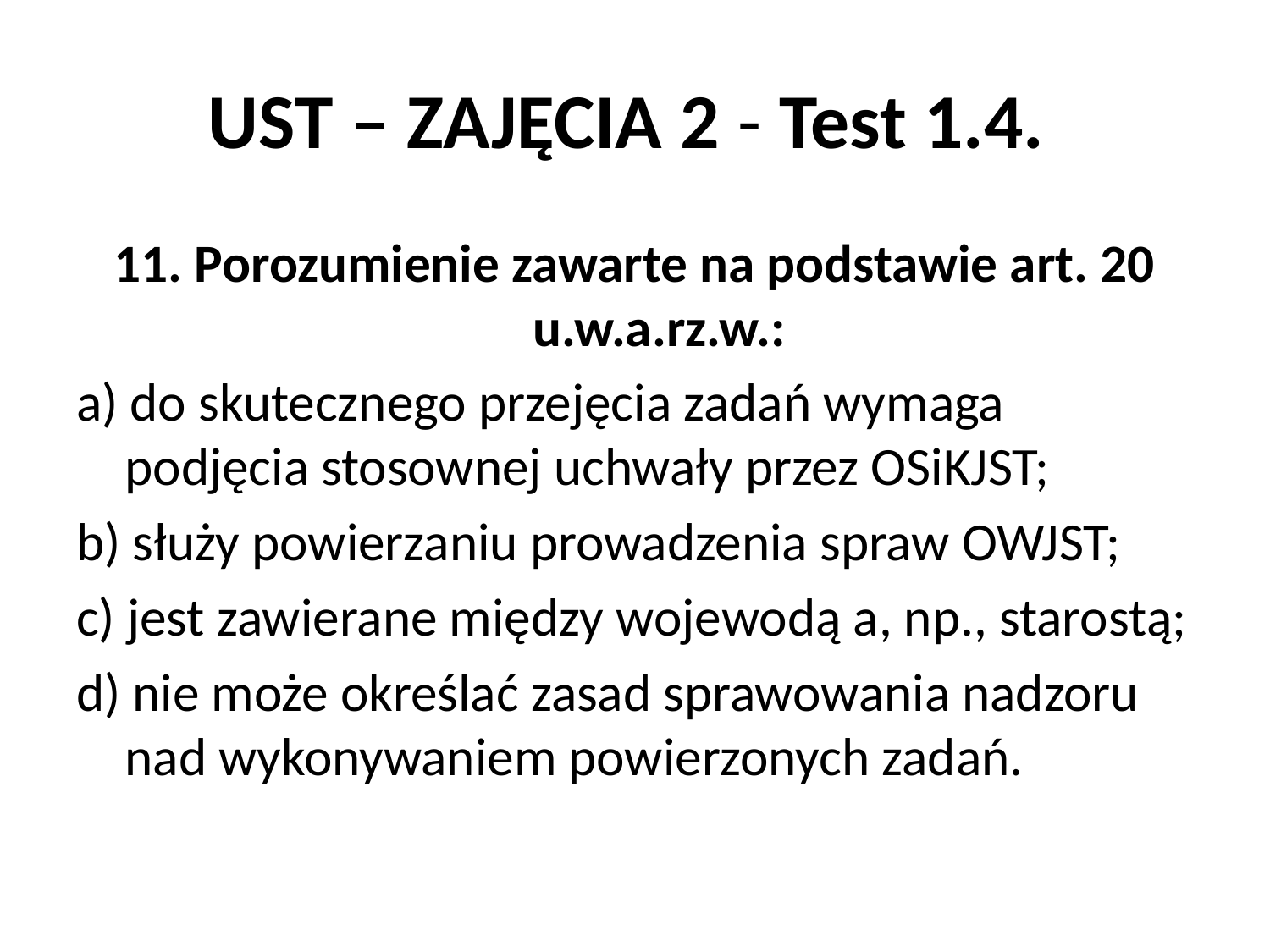

# UST – ZAJĘCIA 2 - Test 1.4.
11. Porozumienie zawarte na podstawie art. 20 u.w.a.rz.w.:
a) do skutecznego przejęcia zadań wymaga podjęcia stosownej uchwały przez OSiKJST;
b) służy powierzaniu prowadzenia spraw OWJST;
c) jest zawierane między wojewodą a, np., starostą;
d) nie może określać zasad sprawowania nadzoru nad wykonywaniem powierzonych zadań.